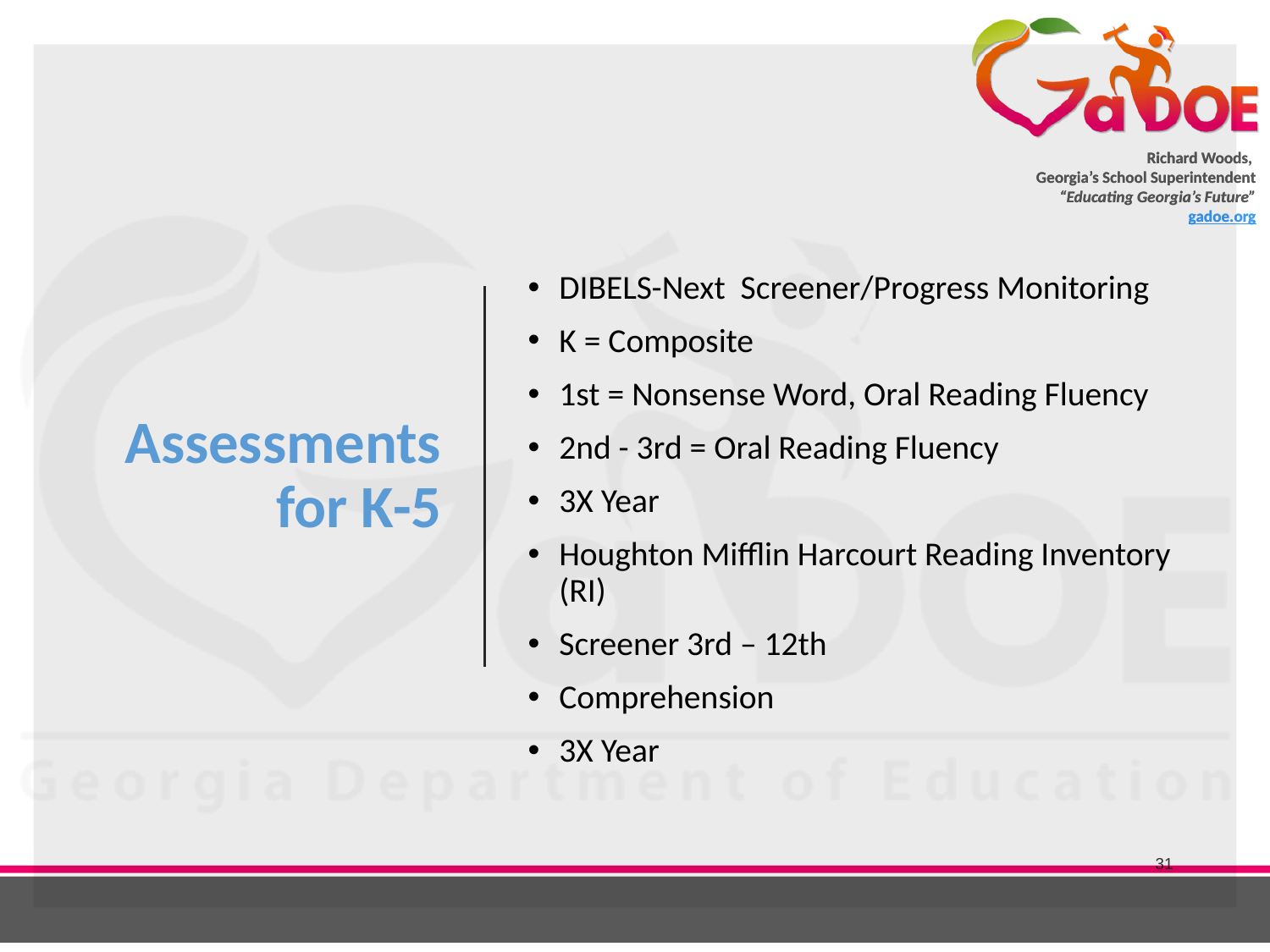

# Assessments for K-5
DIBELS-Next  Screener/Progress Monitoring
K = Composite
1st = Nonsense Word, Oral Reading Fluency
2nd - 3rd = Oral Reading Fluency
3X Year
Houghton Mifflin Harcourt Reading Inventory (RI)
Screener 3rd – 12th
Comprehension
3X Year
31